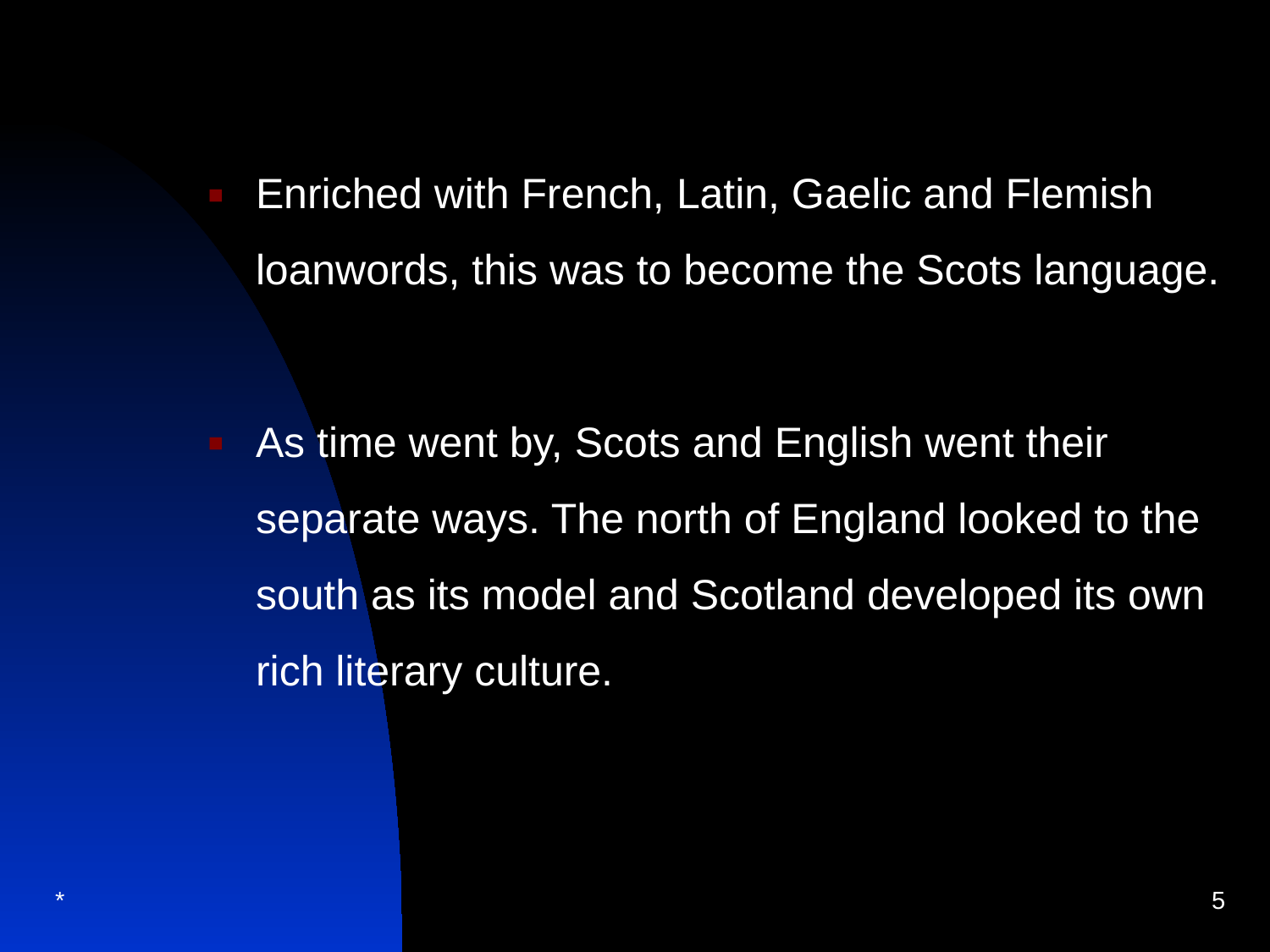

Enriched with French, Latin, Gaelic and Flemish loanwords, this was to become the Scots language.

As time went by, Scots and English went their separate ways. The north of England looked to the south as its model and Scotland developed its own rich literary culture.
*
5